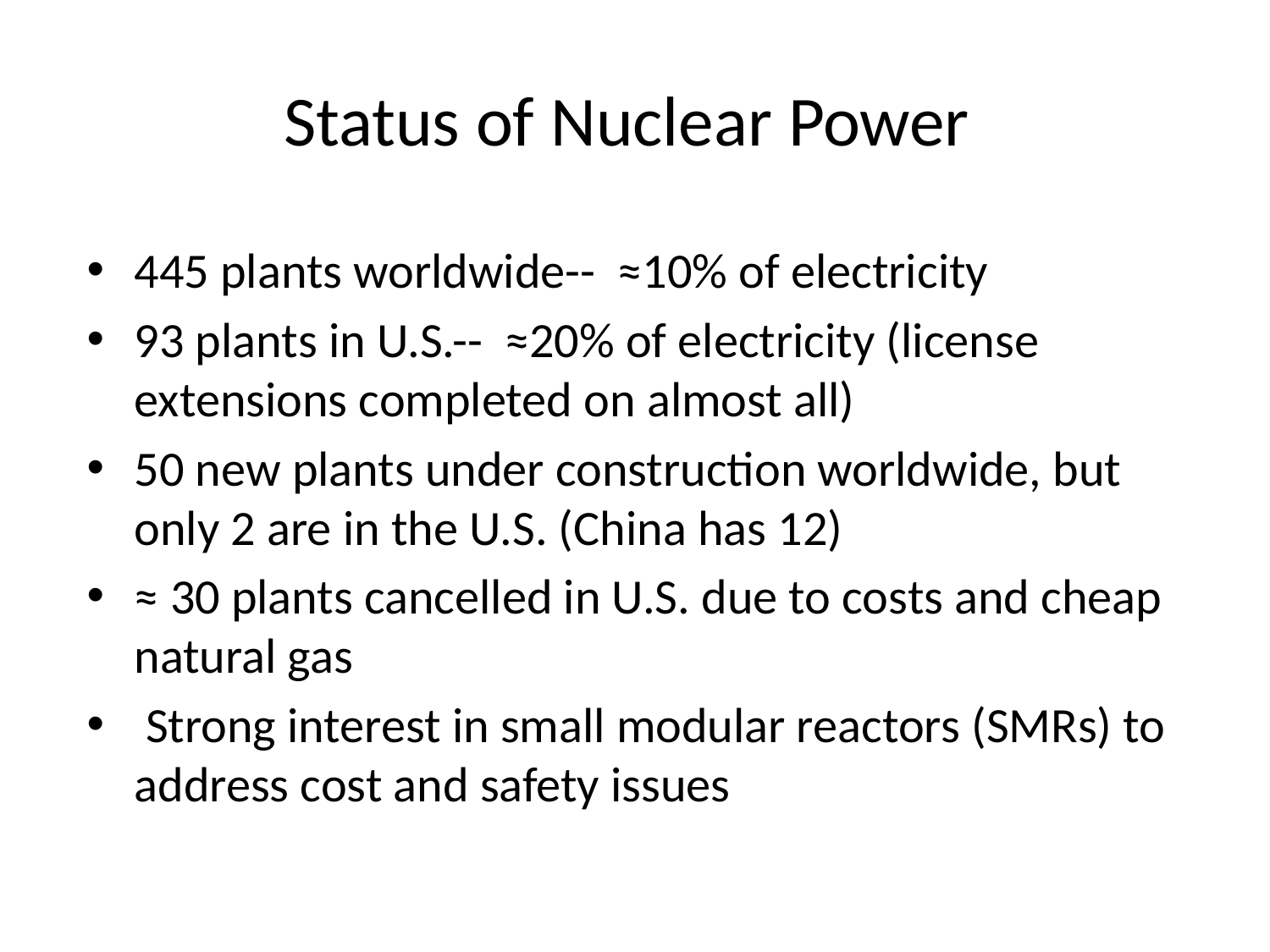

# Status of Nuclear Power
445 plants worldwide--  ≈10% of electricity
93 plants in U.S.--  ≈20% of electricity (license extensions completed on almost all)
50 new plants under construction worldwide, but only 2 are in the U.S. (China has 12)
≈ 30 plants cancelled in U.S. due to costs and cheap natural gas
 Strong interest in small modular reactors (SMRs) to address cost and safety issues